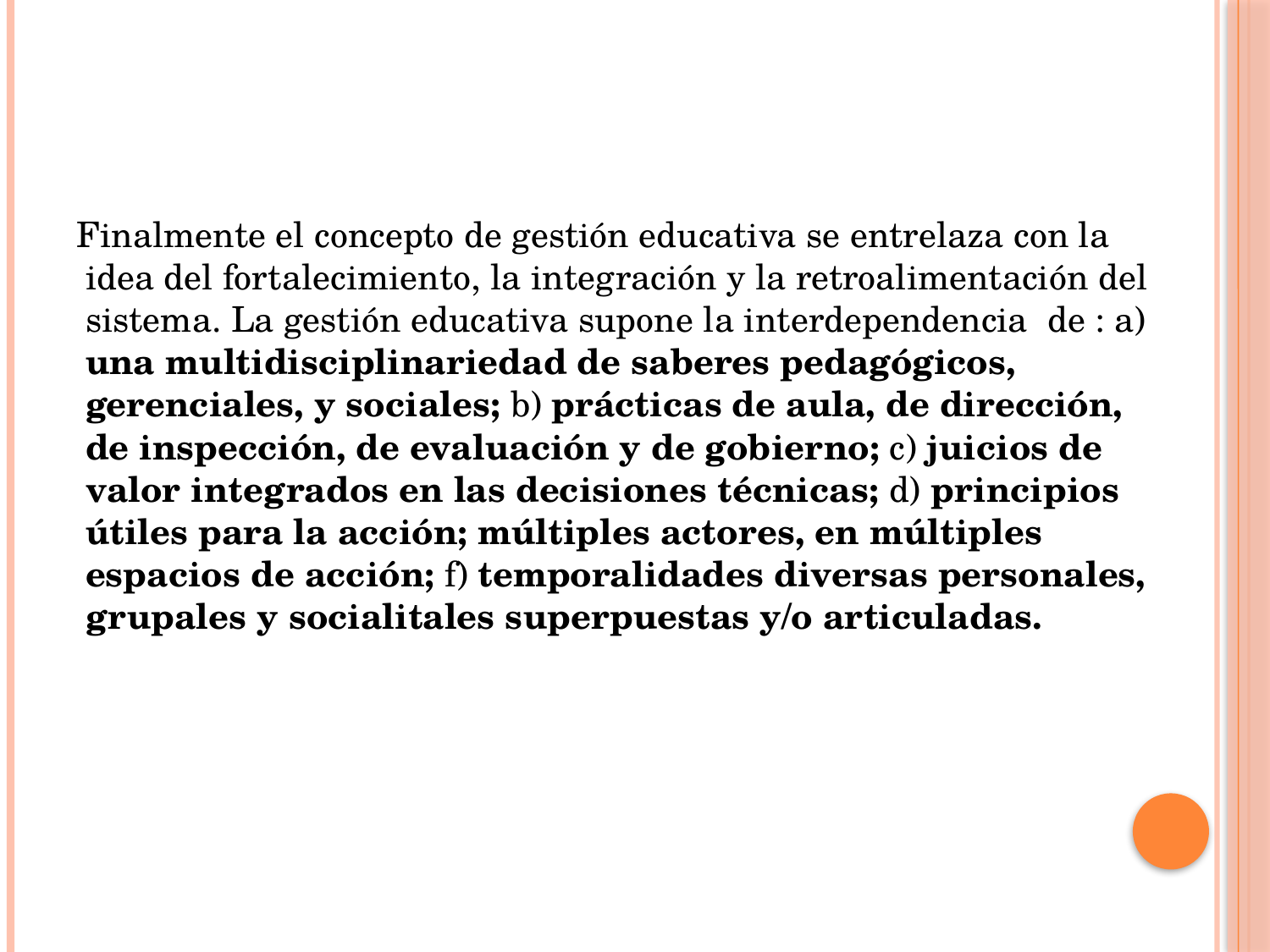

Finalmente el concepto de gestión educativa se entrelaza con la idea del fortalecimiento, la integración y la retroalimentación del sistema. La gestión educativa supone la interdependencia  de : a) una multidisciplinariedad de saberes pedagógicos,  gerenciales, y sociales; b) prácticas de aula, de dirección, de inspección, de evaluación y de gobierno; c) juicios de valor integrados en las decisiones técnicas; d) principios útiles para la acción; múltiples actores, en múltiples espacios de acción; f) temporalidades diversas personales, grupales y socialitales superpuestas y/o articuladas.